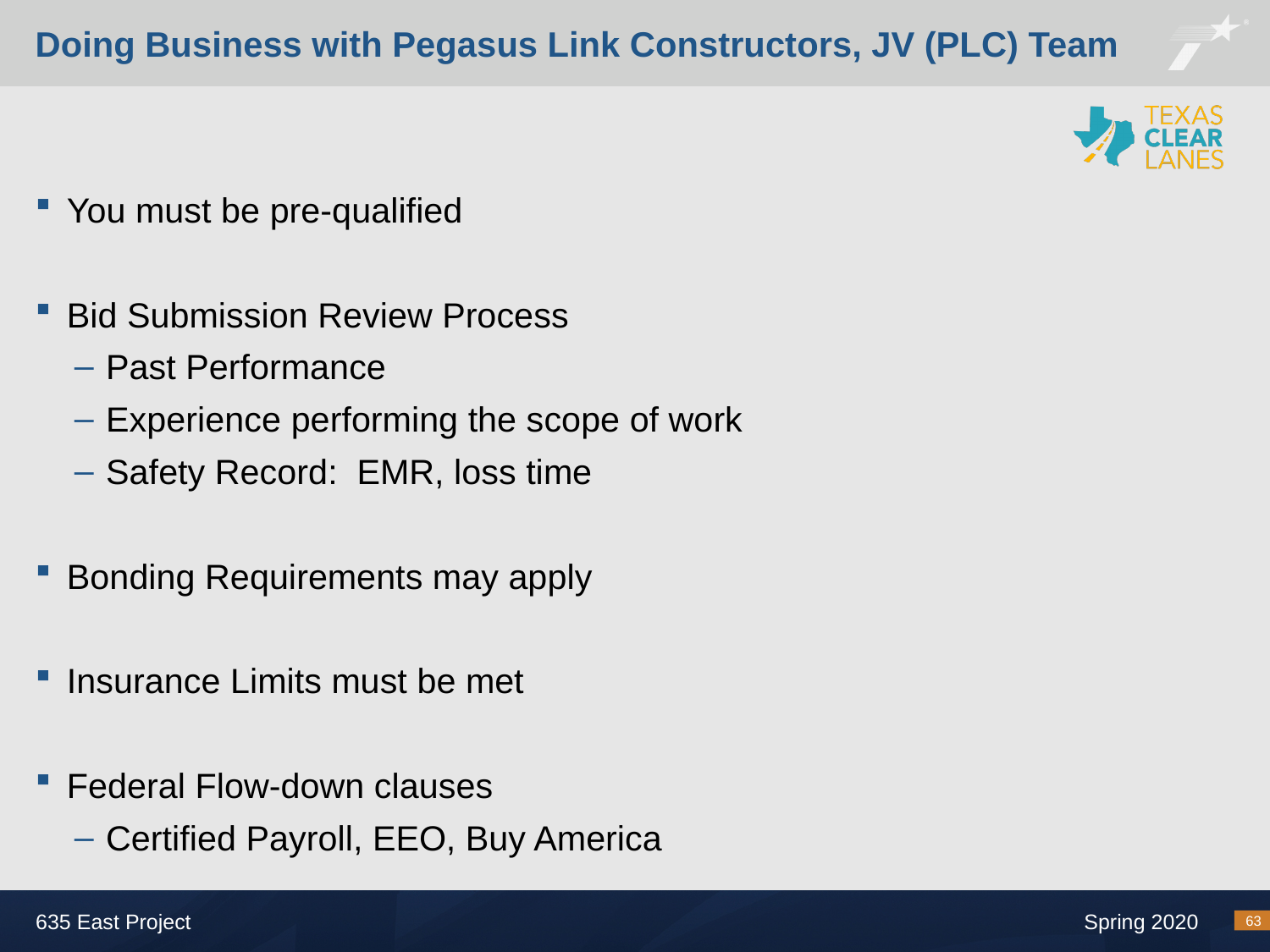

# Doing Business with Pegasus Link Constructors, JV (PLC) Team
You must be pre-qualified

Bid Submission Review Process
Past Performance
Experience performing the scope of work
Safety Record:  EMR, loss time

Bonding Requirements may apply

Insurance Limits must be met

Federal Flow-down clauses
Certified Payroll, EEO, Buy America

63